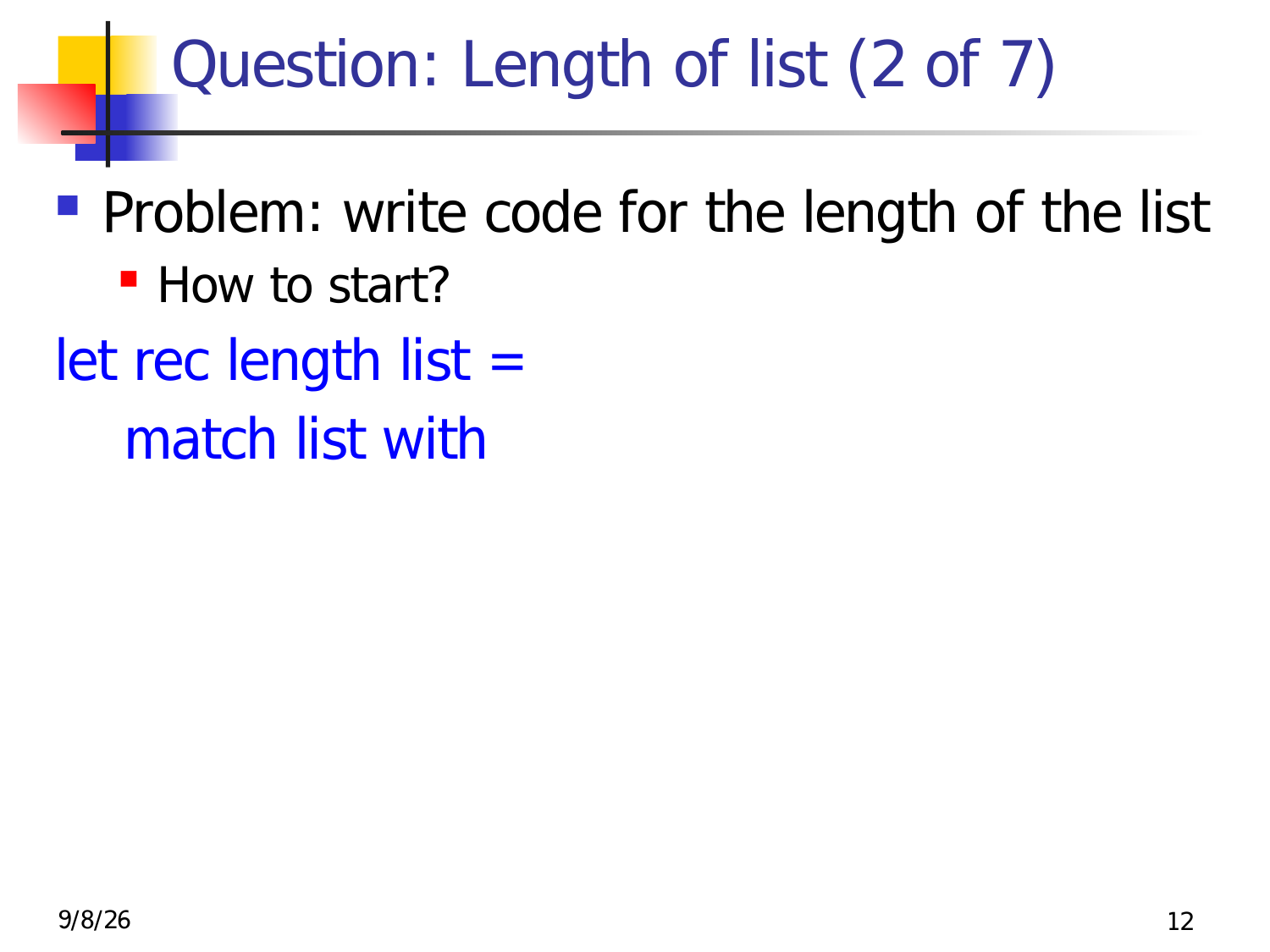

# Question: Length of list (2 of 7)
Problem: write code for the length of the list
How to start?
let rec length list =
    match list with

9/8/26
12